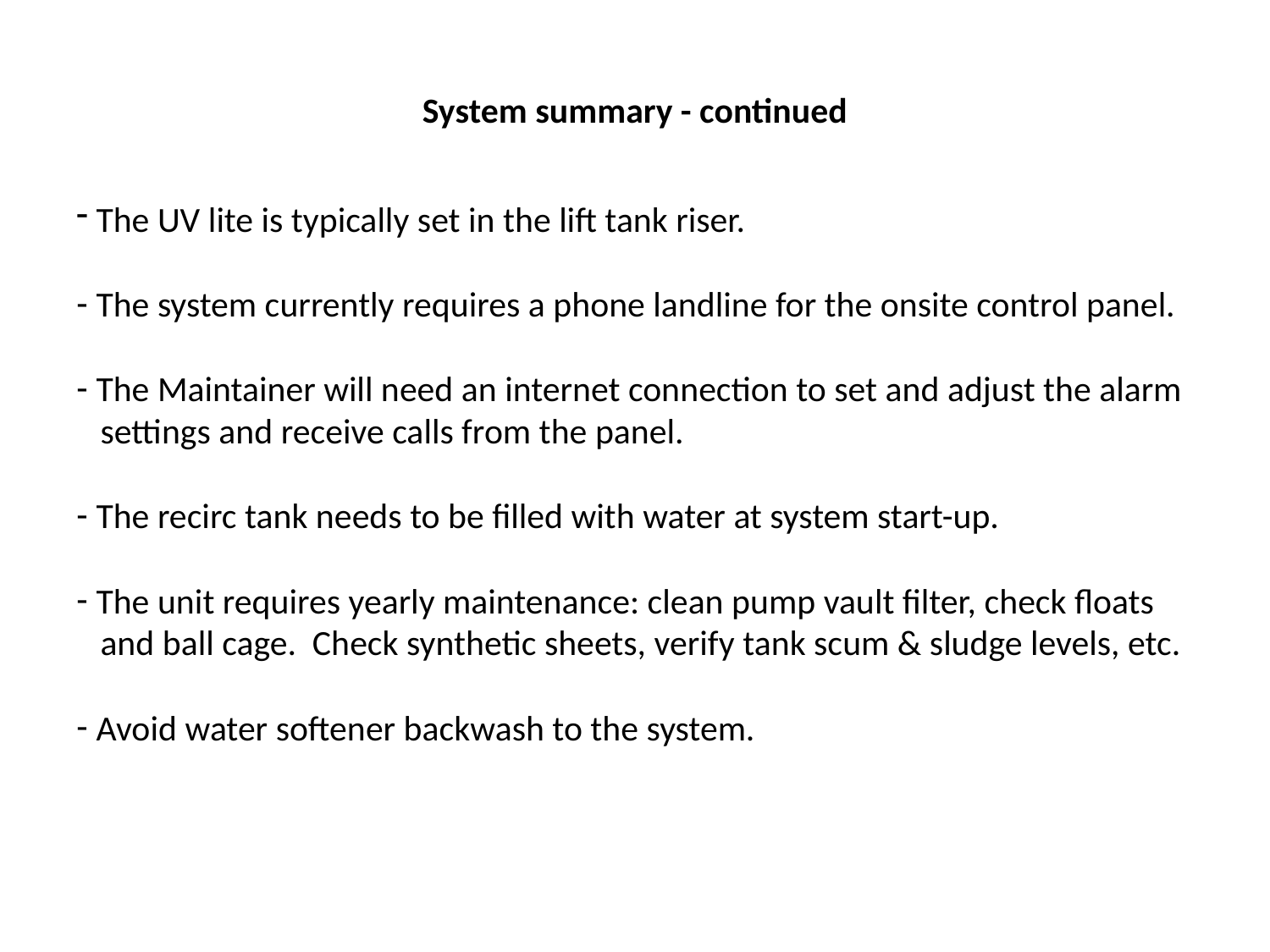

# System summary - continued
 The UV lite is typically set in the lift tank riser.

 The system currently requires a phone landline for the onsite control panel.

 The Maintainer will need an internet connection to set and adjust the alarm
   settings and receive calls from the panel.

 The recirc tank needs to be filled with water at system start-up.

 The unit requires yearly maintenance: clean pump vault filter, check floats
   and ball cage.  Check synthetic sheets, verify tank scum & sludge levels, etc.

 Avoid water softener backwash to the system.